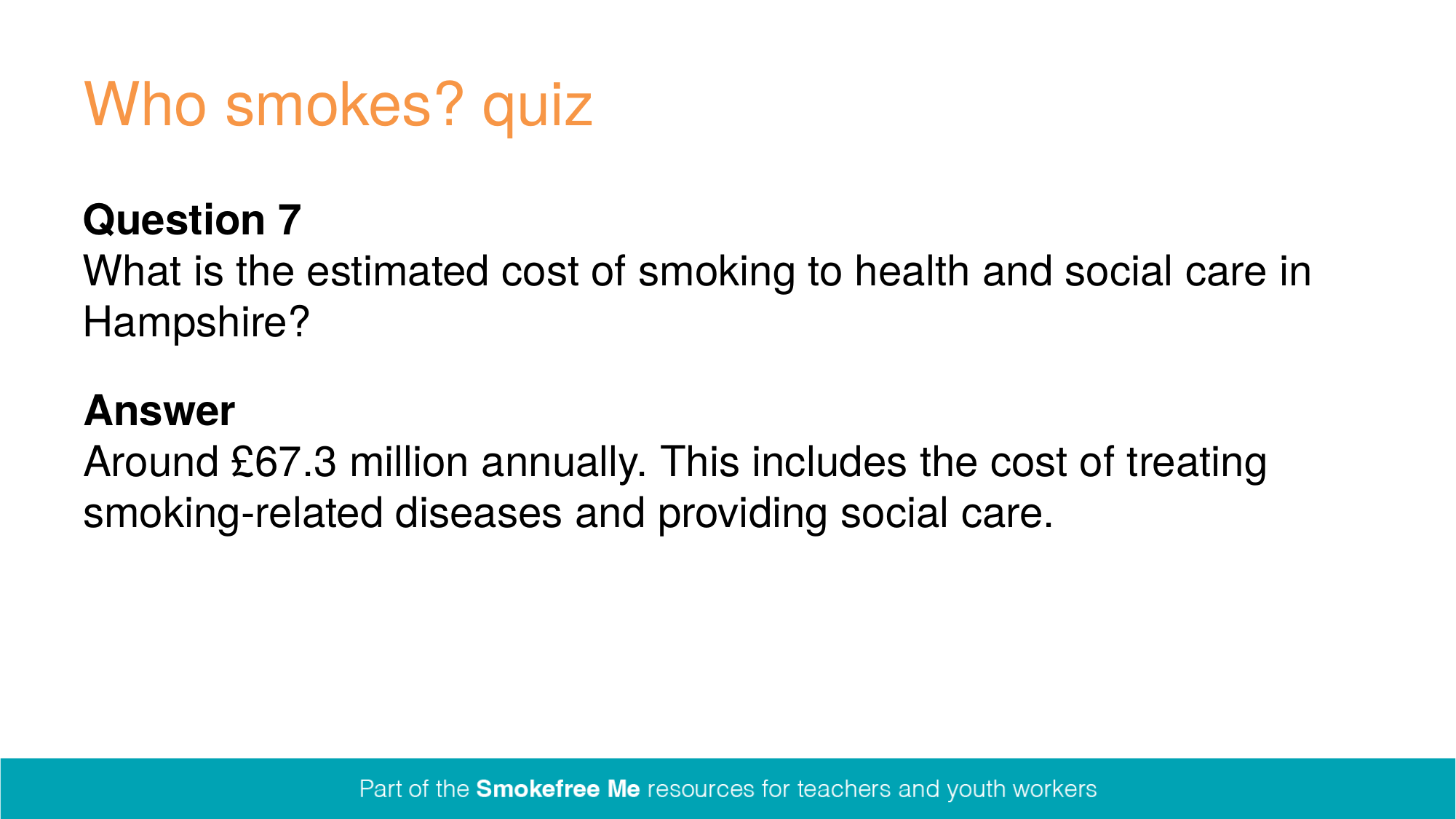

# Who smokes? quiz
Question 7
What is the estimated cost of smoking to health and social care in Hampshire?
Answer
Around £67.3 million annually. This includes the cost of treating smoking-related diseases and providing social care.